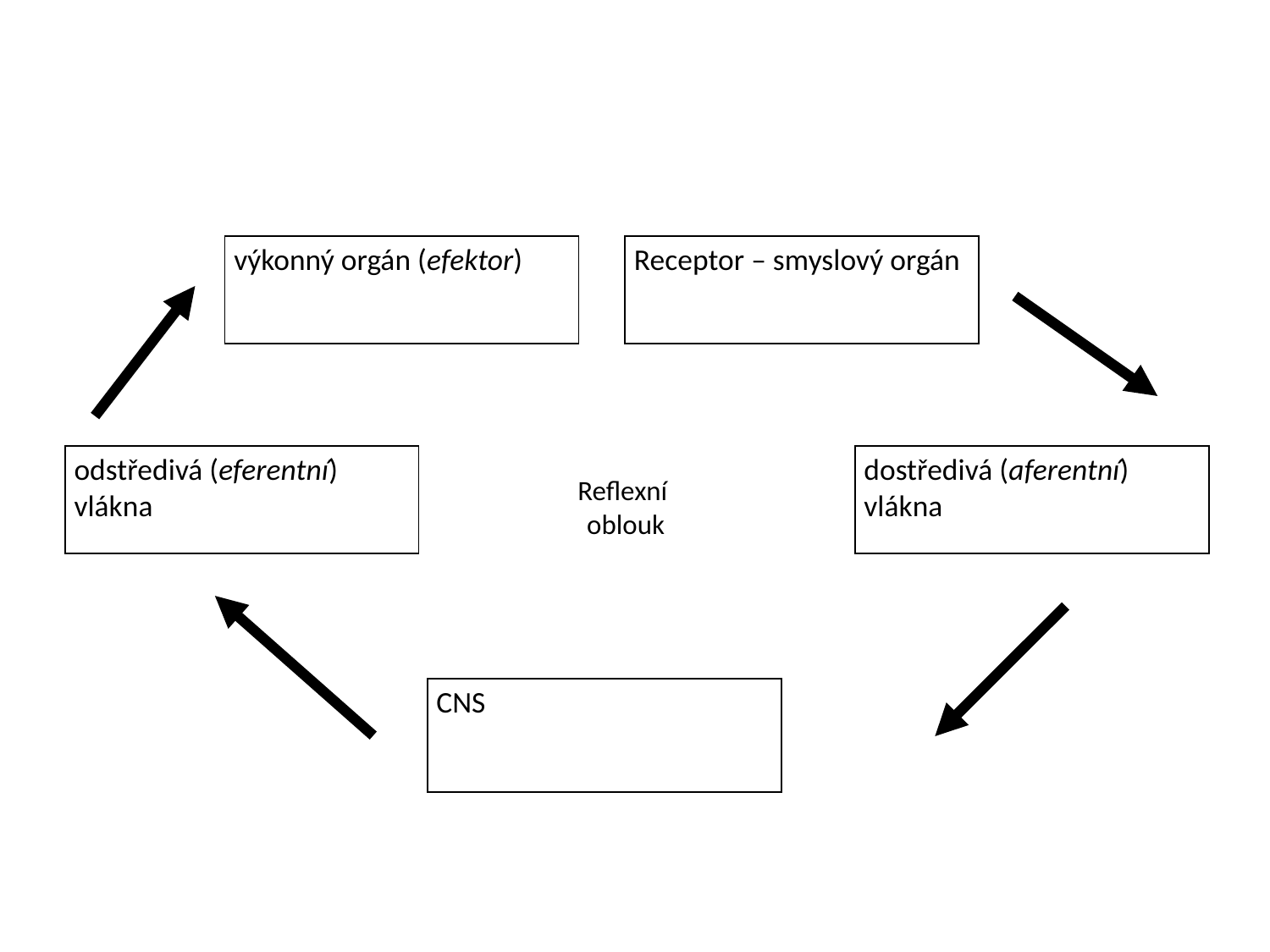

výkonný orgán (efektor)
Receptor – smyslový orgán

dostředivá (aferentní) vlákna

CNS

odstředivá (eferentní) vlákna
# Reflexní oblouk